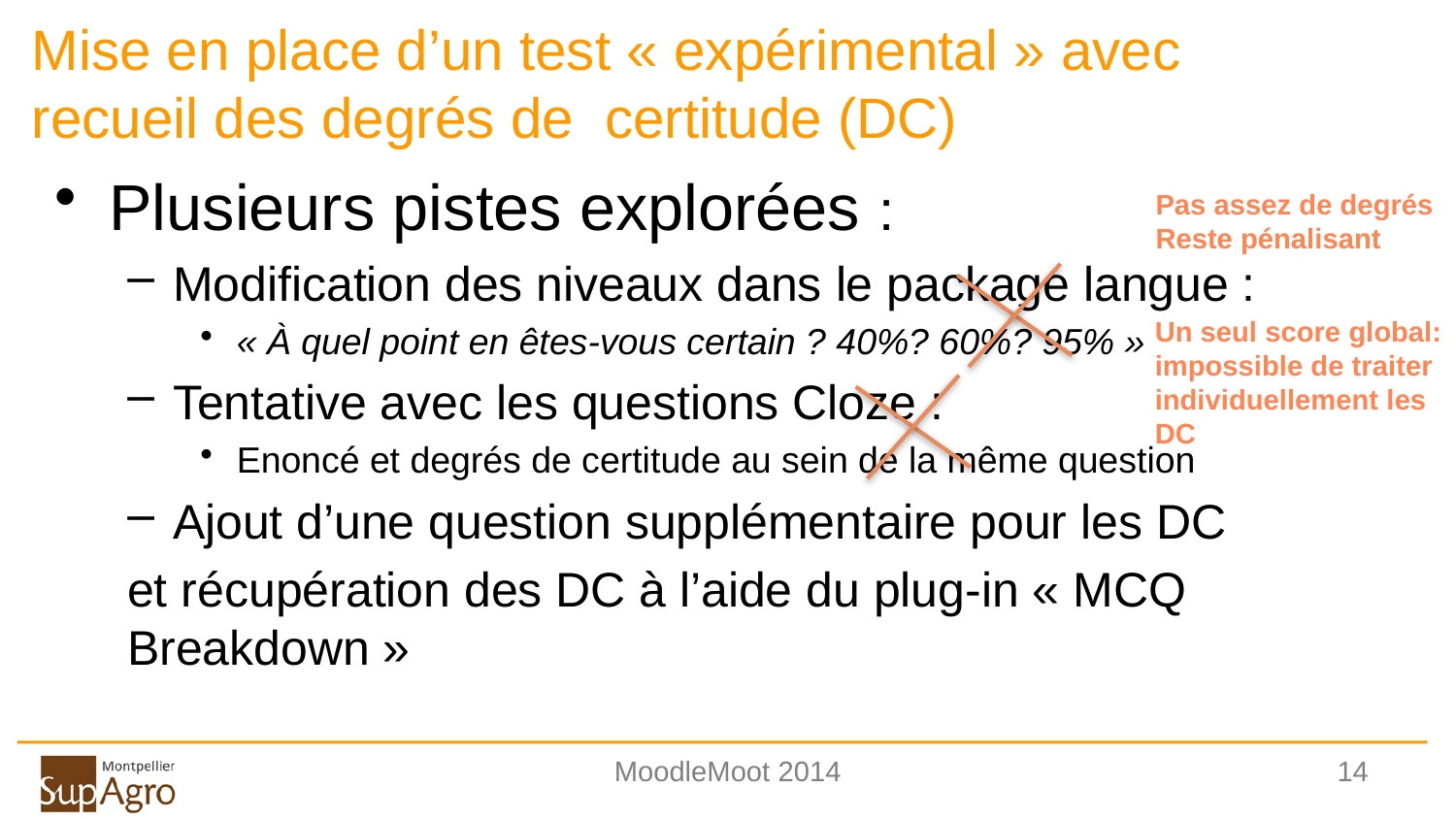

# Mise en place d’un test « expérimental » avec recueil des degrés de  certitude (DC)
Plusieurs pistes explorées :
Modification des niveaux dans le package langue :
« À quel point en êtes-vous certain ? 40%? 60%? 95% »
Tentative avec les questions Cloze :
Enoncé et degrés de certitude au sein de la même question
Ajout d’une question supplémentaire pour les DC
et récupération des DC à l’aide du plug-in « MCQ Breakdown »
Pas assez de degrés
Reste pénalisant
Un seul score global: impossible de traiter individuellement les DC

MoodleMoot 2014
14